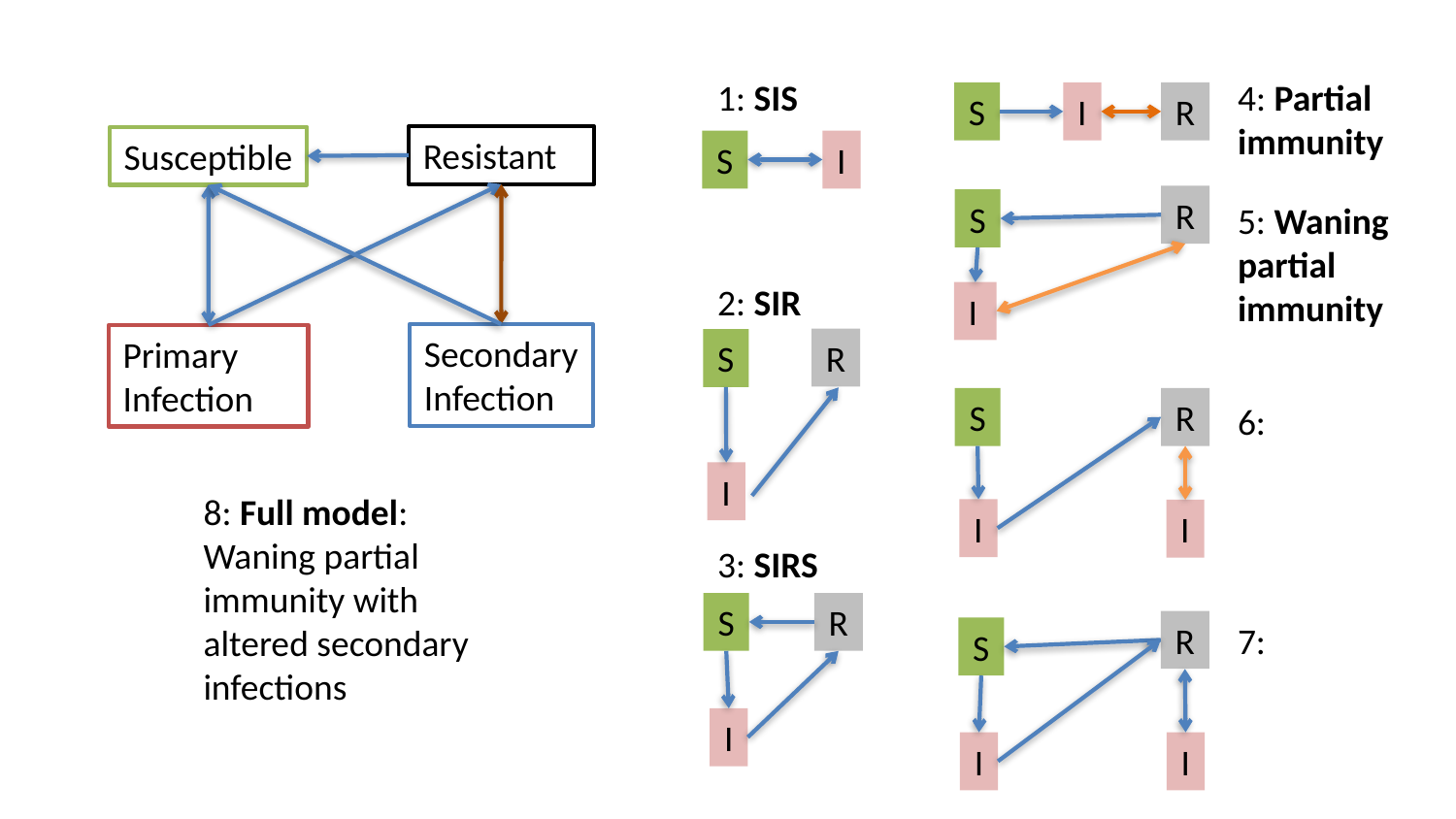

1: SIS
4: Partial
immunity
S
I
R
Resistant
Susceptible
S
I
R
S
5: Waning
partial
immunity
2: SIR
I
Secondary
Infection
Primary
Infection
R
S
S
R
6:
I
8: Full model: Waning partial immunity with altered secondary infections

I
I
3: SIRS
S
R
R
7:
S
I
I
I